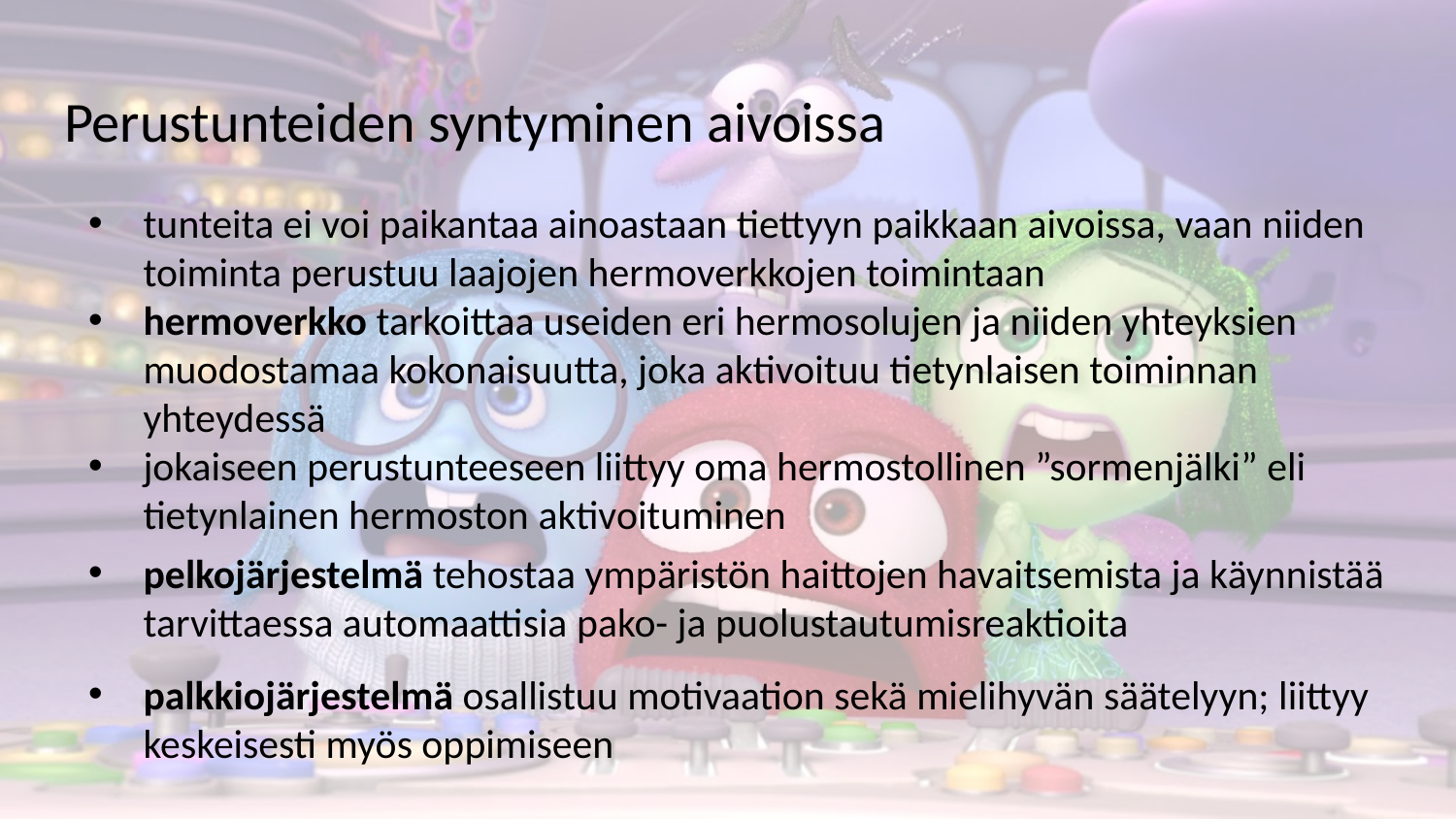

# Perustunteiden syntyminen aivoissa
tunteita ei voi paikantaa ainoastaan tiettyyn paikkaan aivoissa, vaan niiden toiminta perustuu laajojen hermoverkkojen toimintaan
hermoverkko tarkoittaa useiden eri hermosolujen ja niiden yhteyksien muodostamaa kokonaisuutta, joka aktivoituu tietynlaisen toiminnan yhteydessä
jokaiseen perustunteeseen liittyy oma hermostollinen ”sormenjälki” eli tietynlainen hermoston aktivoituminen
pelkojärjestelmä tehostaa ympäristön haittojen havaitsemista ja käynnistää tarvittaessa automaattisia pako- ja puolustautumisreaktioita
palkkiojärjestelmä osallistuu motivaation sekä mielihyvän säätelyyn; liittyy keskeisesti myös oppimiseen